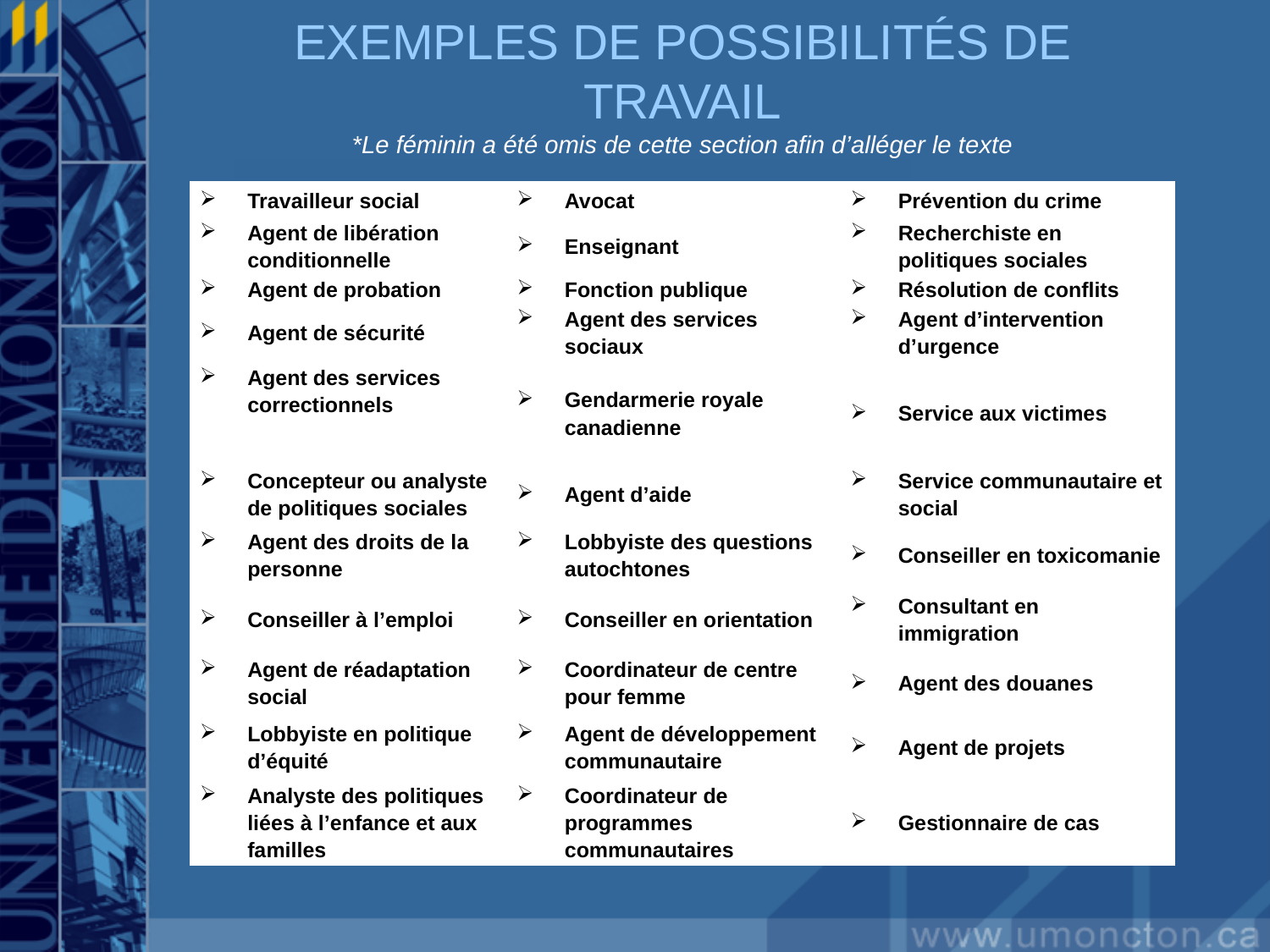

# EXEMPLES DE POSSIBILITÉS DE TRAVAIL *Le féminin a été omis de cette section afin d’alléger le texte
| Travailleur social | Avocat | Prévention du crime |
| --- | --- | --- |
| Agent de libération conditionnelle | Enseignant | Recherchiste en politiques sociales |
| Agent de probation | Fonction publique | Résolution de conflits |
| Agent de sécurité | Agent des services sociaux | Agent d’intervention d’urgence |
| Agent des services correctionnels | Gendarmerie royale canadienne | Service aux victimes |
| Concepteur ou analyste de politiques sociales | Agent d’aide | Service communautaire et social |
| Agent des droits de la personne | Lobbyiste des questions autochtones | Conseiller en toxicomanie |
| Conseiller à l’emploi | Conseiller en orientation | Consultant en immigration |
| Agent de réadaptation social | Coordinateur de centre pour femme | Agent des douanes |
| Lobbyiste en politique d’équité | Agent de développement communautaire | Agent de projets |
| Analyste des politiques liées à l’enfance et aux familles | Coordinateur de programmes communautaires | Gestionnaire de cas |